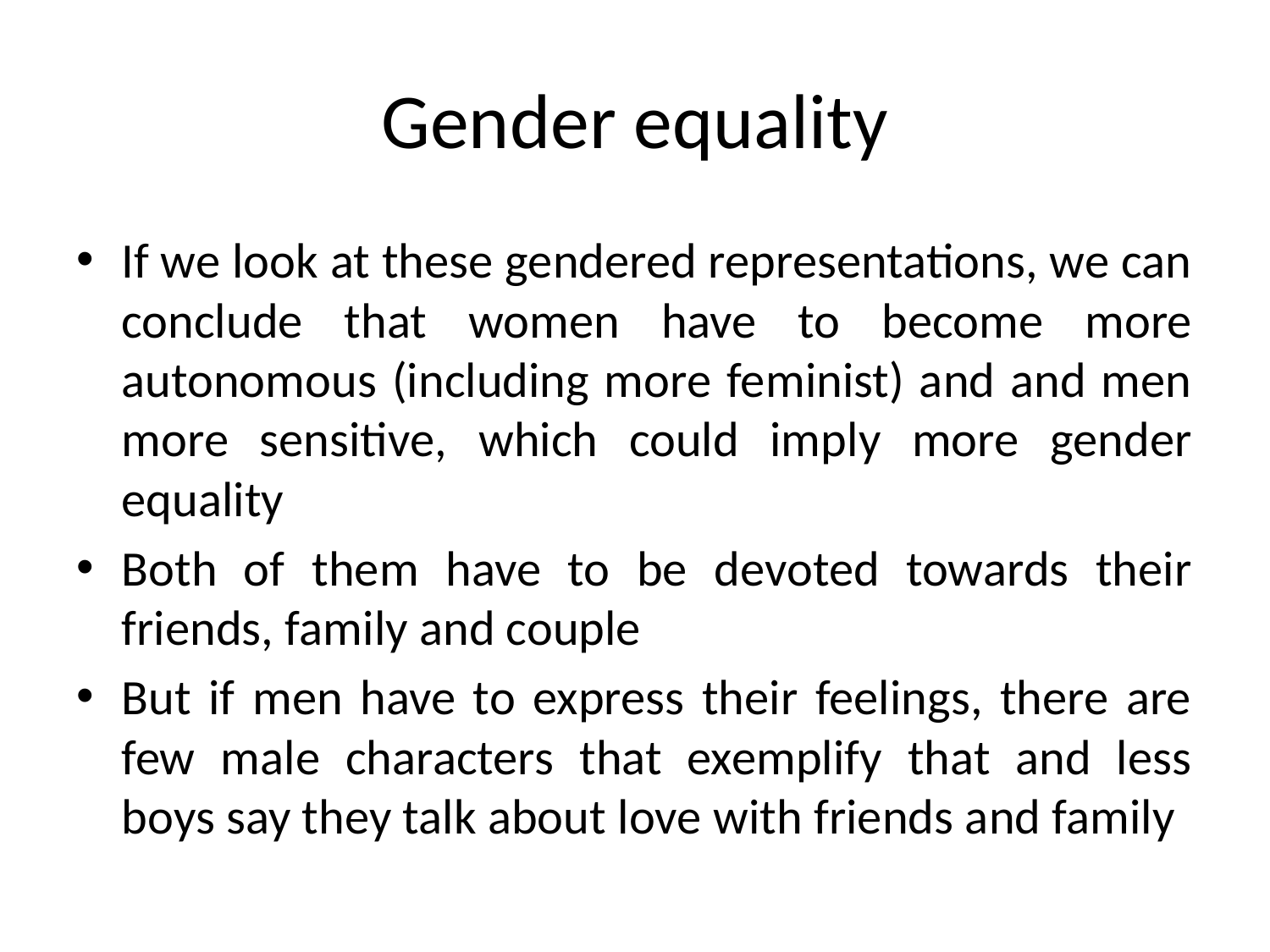

# Gender equality
If we look at these gendered representations, we can conclude that women have to become more autonomous (including more feminist) and and men more sensitive, which could imply more gender equality
Both of them have to be devoted towards their friends, family and couple
But if men have to express their feelings, there are few male characters that exemplify that and less boys say they talk about love with friends and family